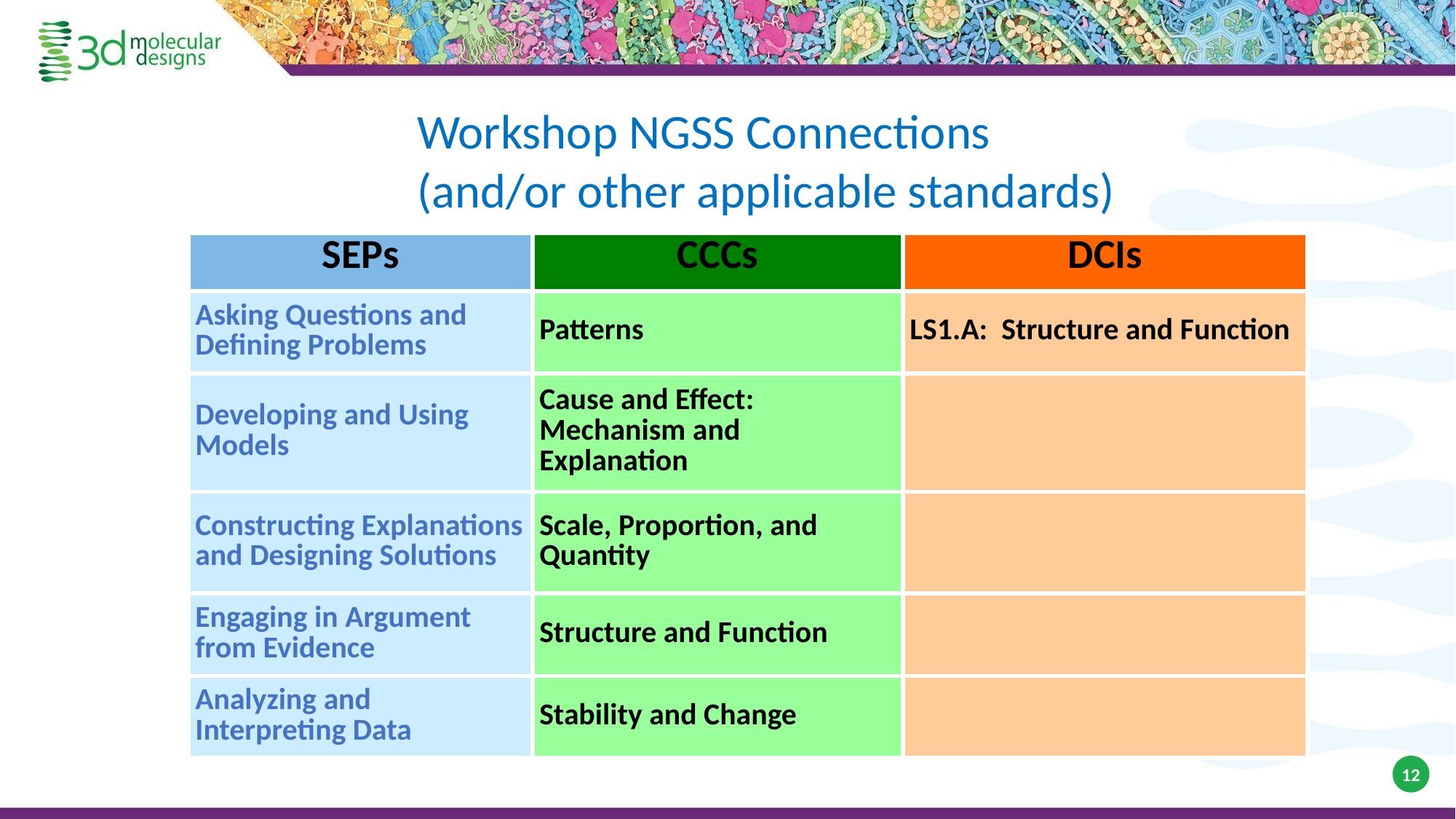

Workshop NGSS Connections
(and/or other applicable standards)
| SEPs | CCCs | DCIs |
| --- | --- | --- |
| Asking Questions and Defining Problems | Patterns | LS1.A:  Structure and Function |
| Developing and Using Models | Cause and Effect:  Mechanism and Explanation |  |
| Constructing Explanations and Designing Solutions | Scale, Proportion, and Quantity |  |
| Engaging in Argument from Evidence | Structure and Function |  |
| Analyzing and Interpreting Data | Stability and Change |  |
12